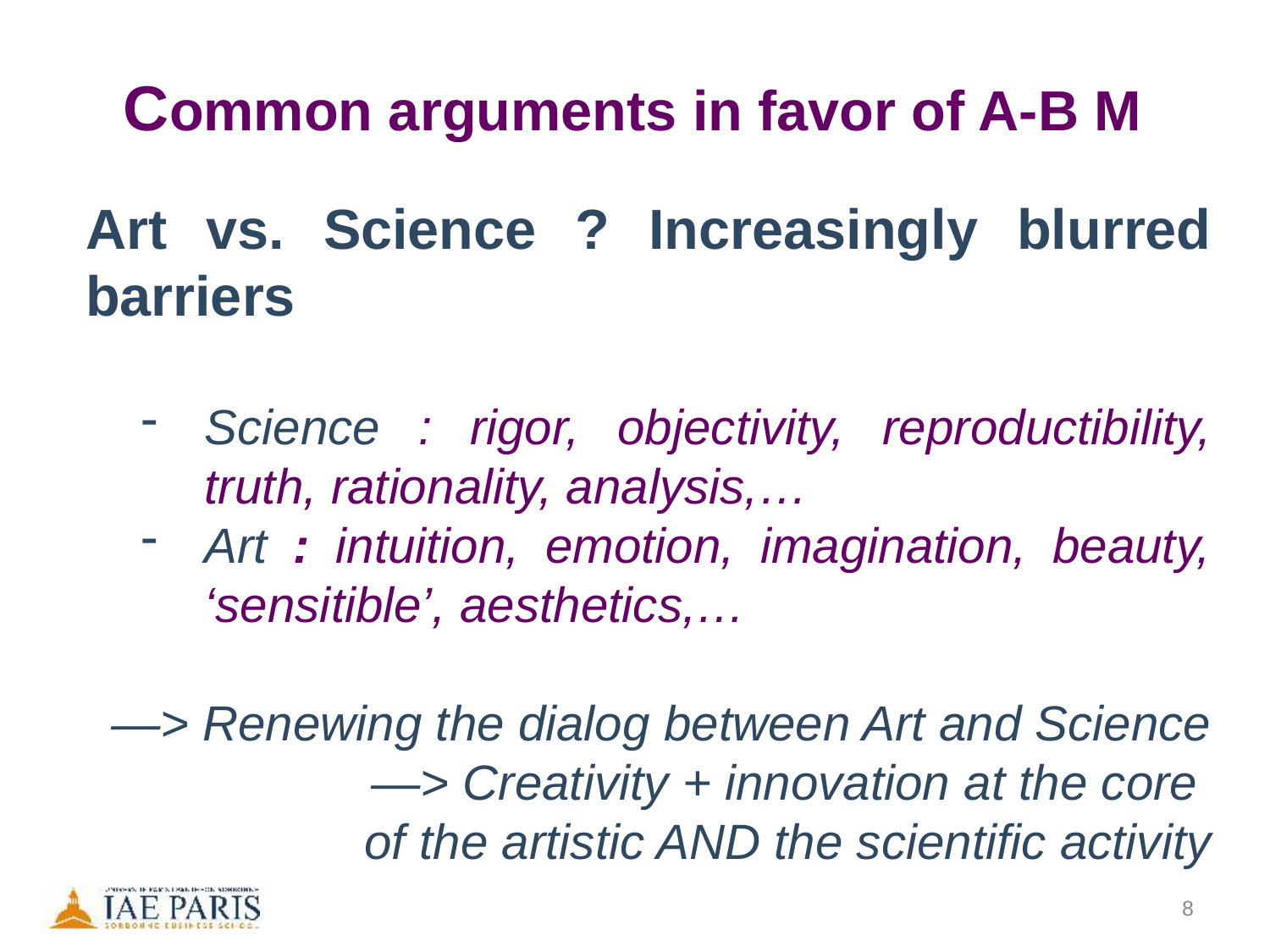

# Common arguments in favor of A-B M
Art vs. Science ? Increasingly blurred barriers

Science : rigor, objectivity, reproductibility, truth, rationality, analysis,…
Art : intuition, emotion, imagination, beauty, ‘sensitible’, aesthetics,…

—> Renewing the dialog between Art and Science
—> Creativity + innovation at the core
of the artistic AND the scientific activity

8